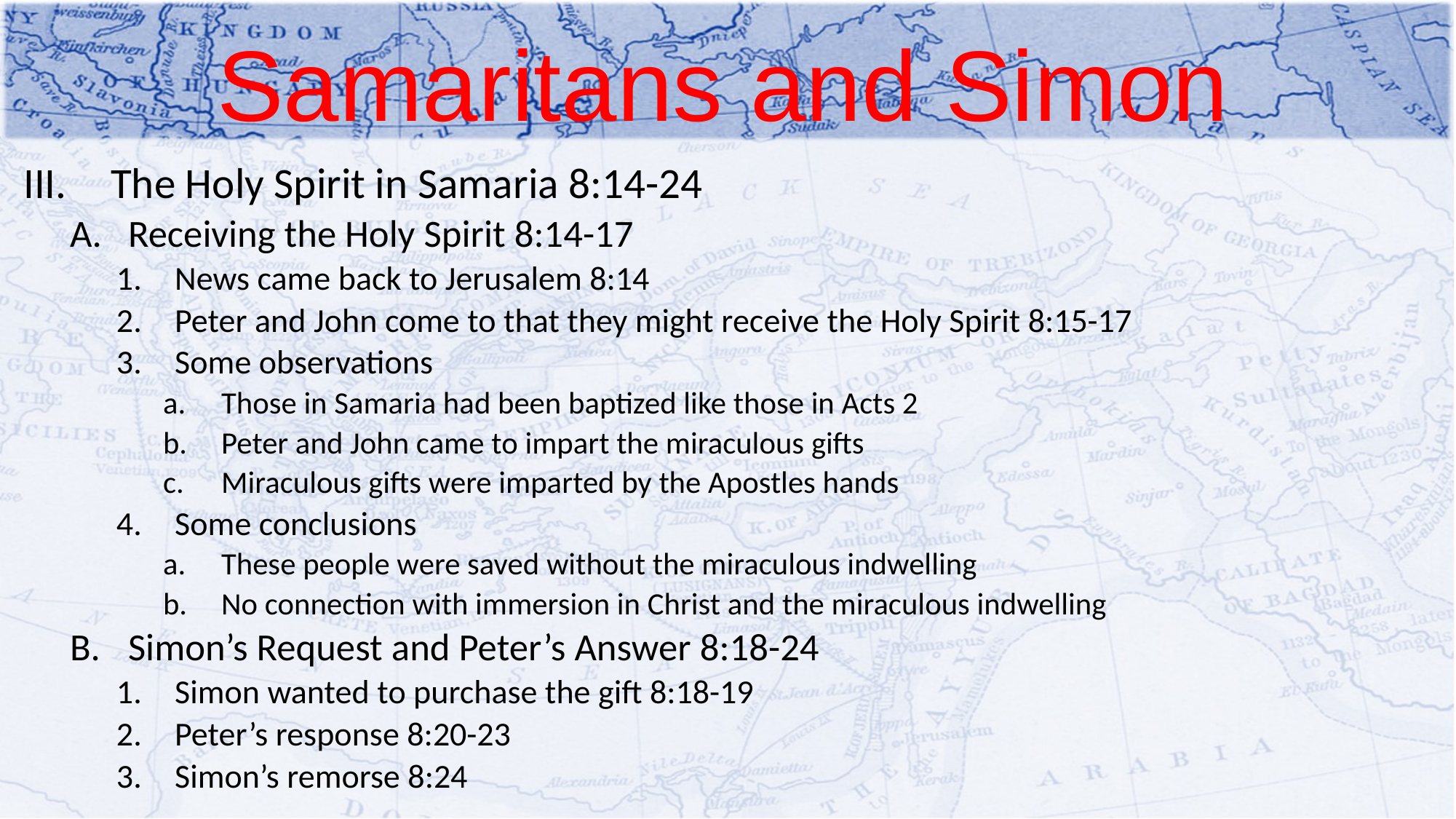

# Samaritans and Simon
The Holy Spirit in Samaria 8:14-24
Receiving the Holy Spirit 8:14-17
News came back to Jerusalem 8:14
Peter and John come to that they might receive the Holy Spirit 8:15-17
Some observations
Those in Samaria had been baptized like those in Acts 2
Peter and John came to impart the miraculous gifts
Miraculous gifts were imparted by the Apostles hands
Some conclusions
These people were saved without the miraculous indwelling
No connection with immersion in Christ and the miraculous indwelling
Simon’s Request and Peter’s Answer 8:18-24
Simon wanted to purchase the gift 8:18-19
Peter’s response 8:20-23
Simon’s remorse 8:24